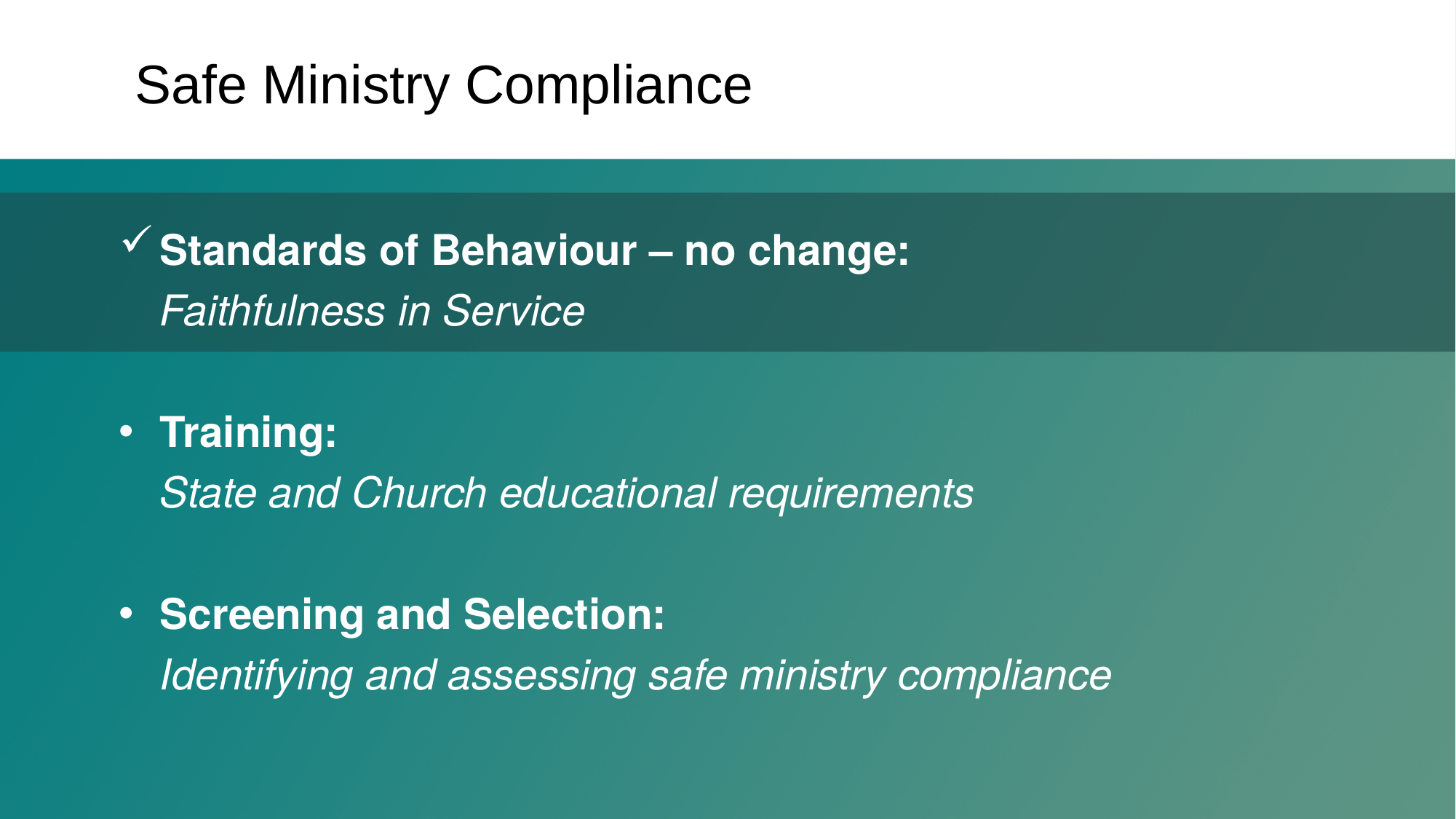

Safe Ministry Compliance

Standards of Behaviour – no change:
Faithfulness in Service

Training:
State and Church educational requirements

Screening and Selection:
Identifying and assessing safe ministry compliance